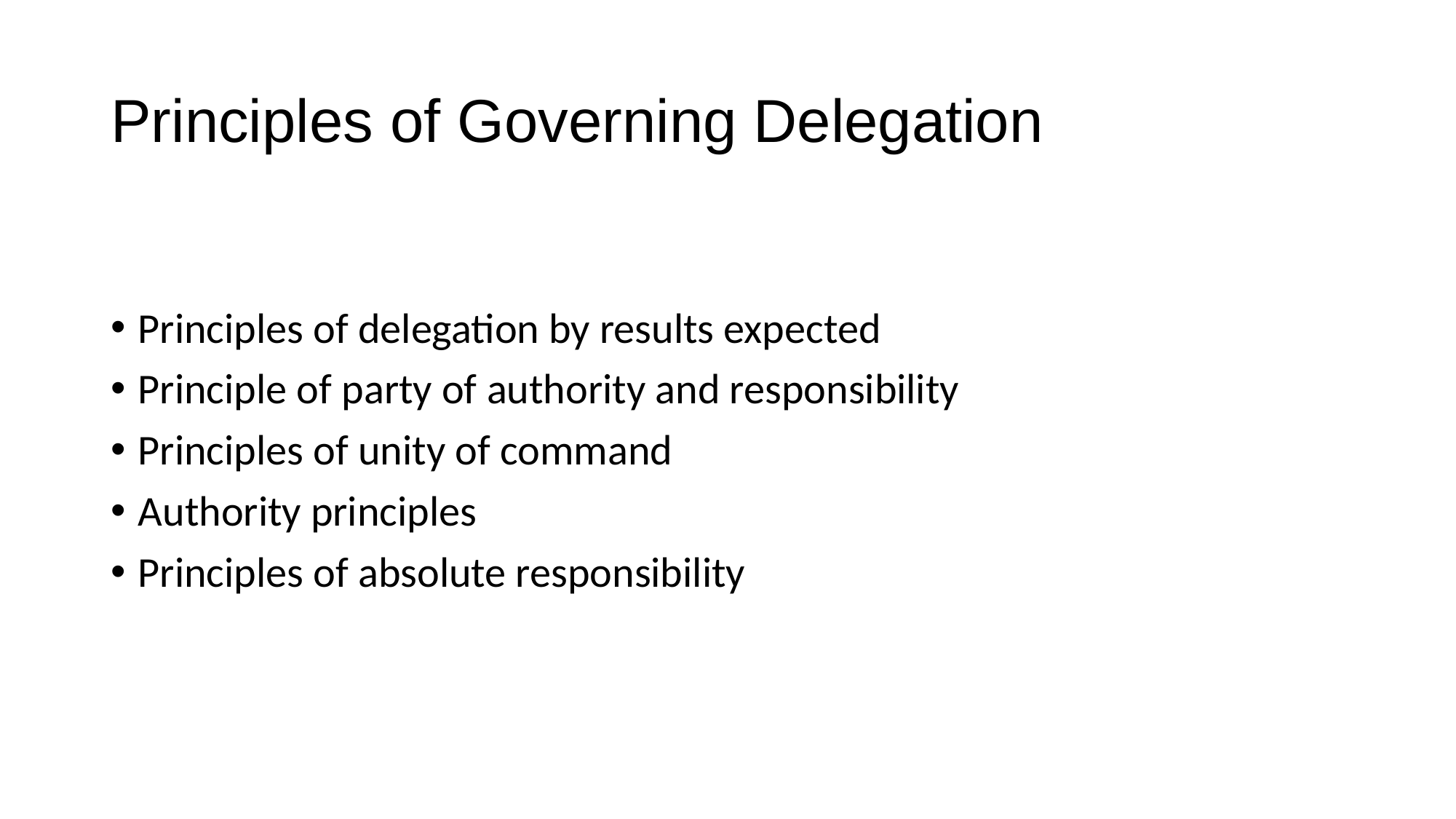

# Principles of Governing Delegation

Principles of delegation by results expected
Principle of party of authority and responsibility
Principles of unity of command
Authority principles
Principles of absolute responsibility